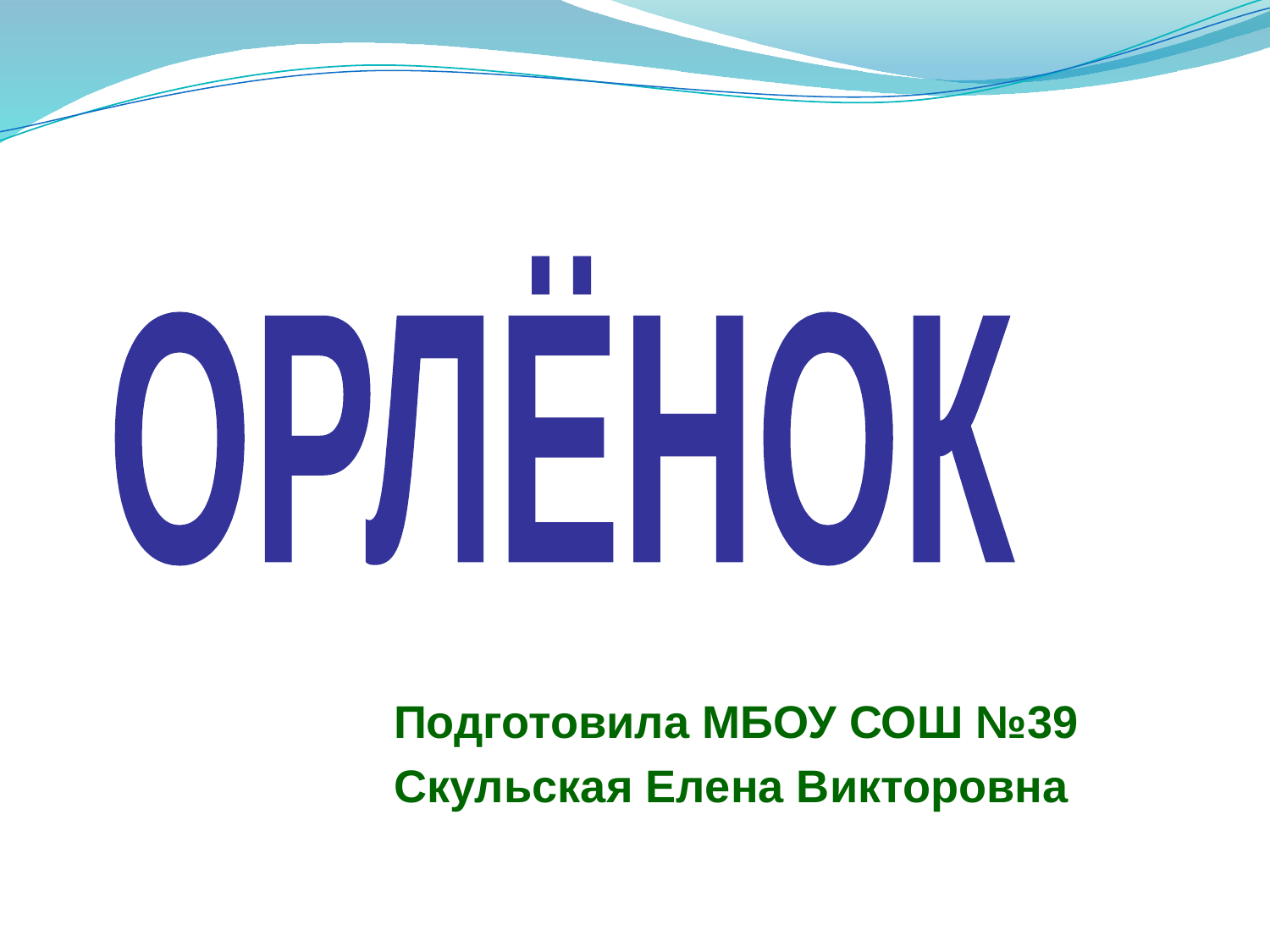

ОРЛЁНОК
Подготовила МБОУ СОШ №39
Скульская Елена Викторовна